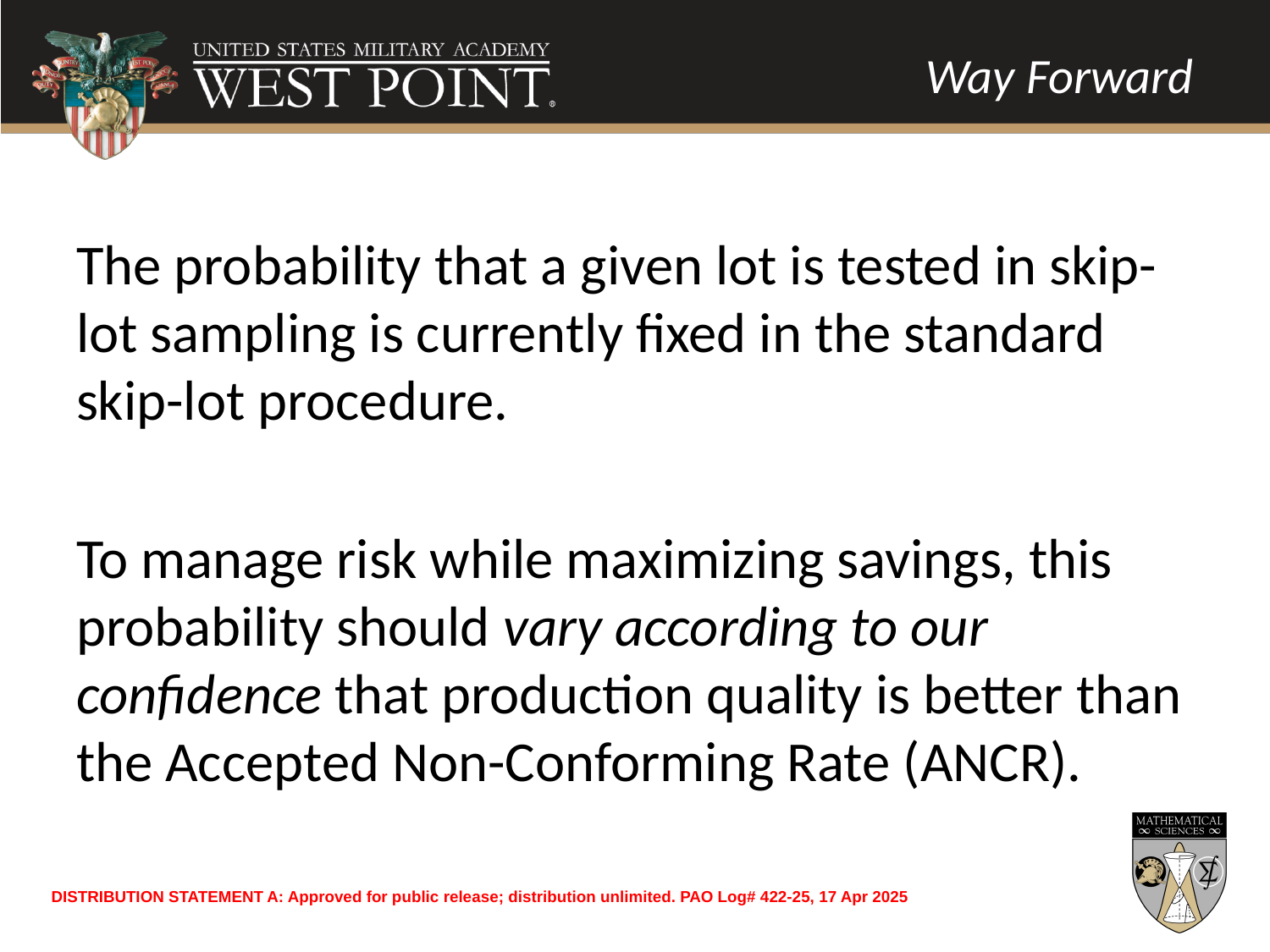

# Way Forward
The probability that a given lot is tested in skip-lot sampling is currently fixed in the standard skip-lot procedure.

To manage risk while maximizing savings, this probability should vary according to our confidence that production quality is better than the Accepted Non-Conforming Rate (ANCR).
DISTRIBUTION STATEMENT A: Approved for public release; distribution unlimited. PAO Log# 422-25, 17 Apr 2025